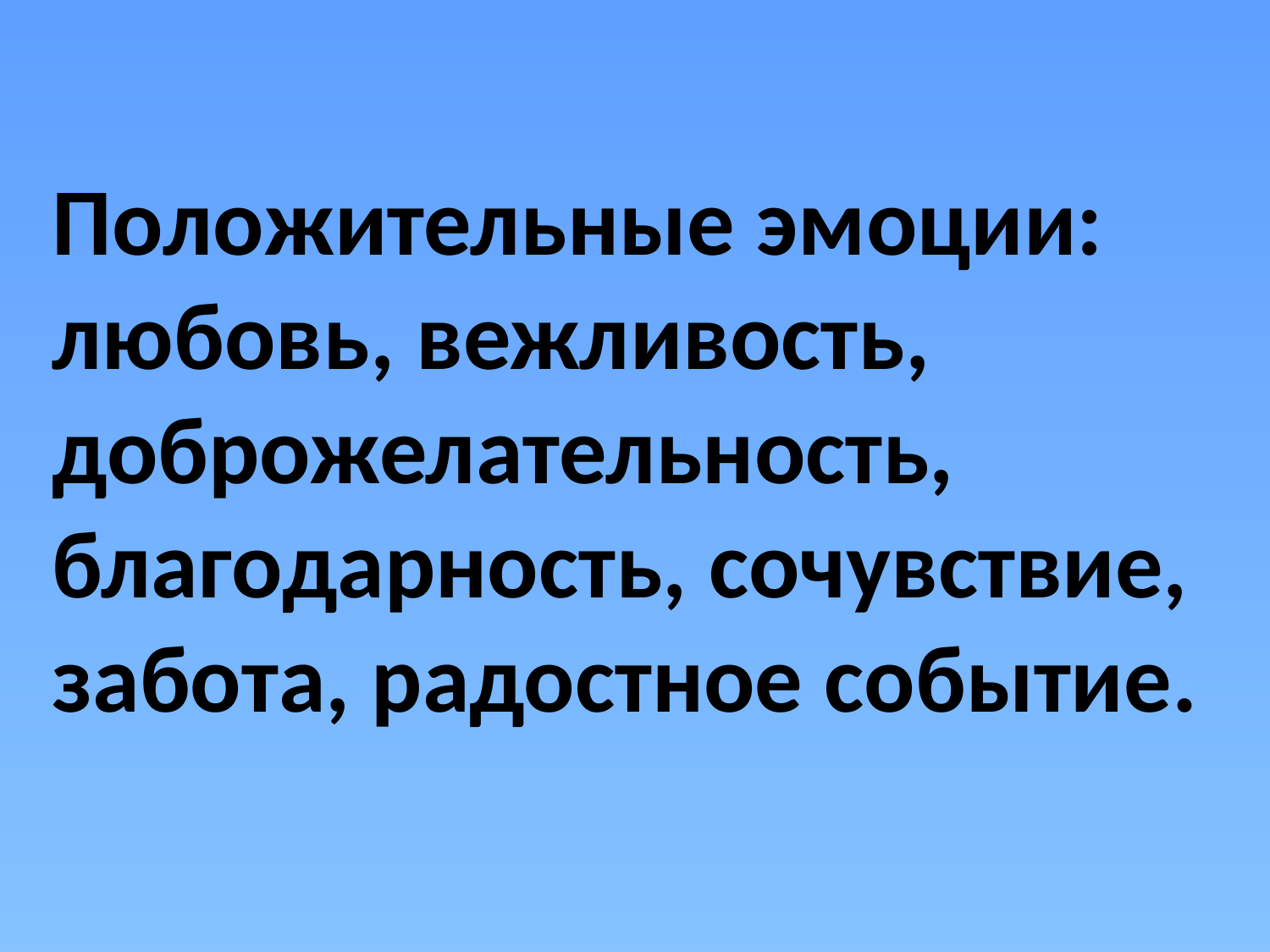

Положительные эмоции: любовь, вежливость, доброжелательность, благодарность, сочувствие, забота, радостное событие.